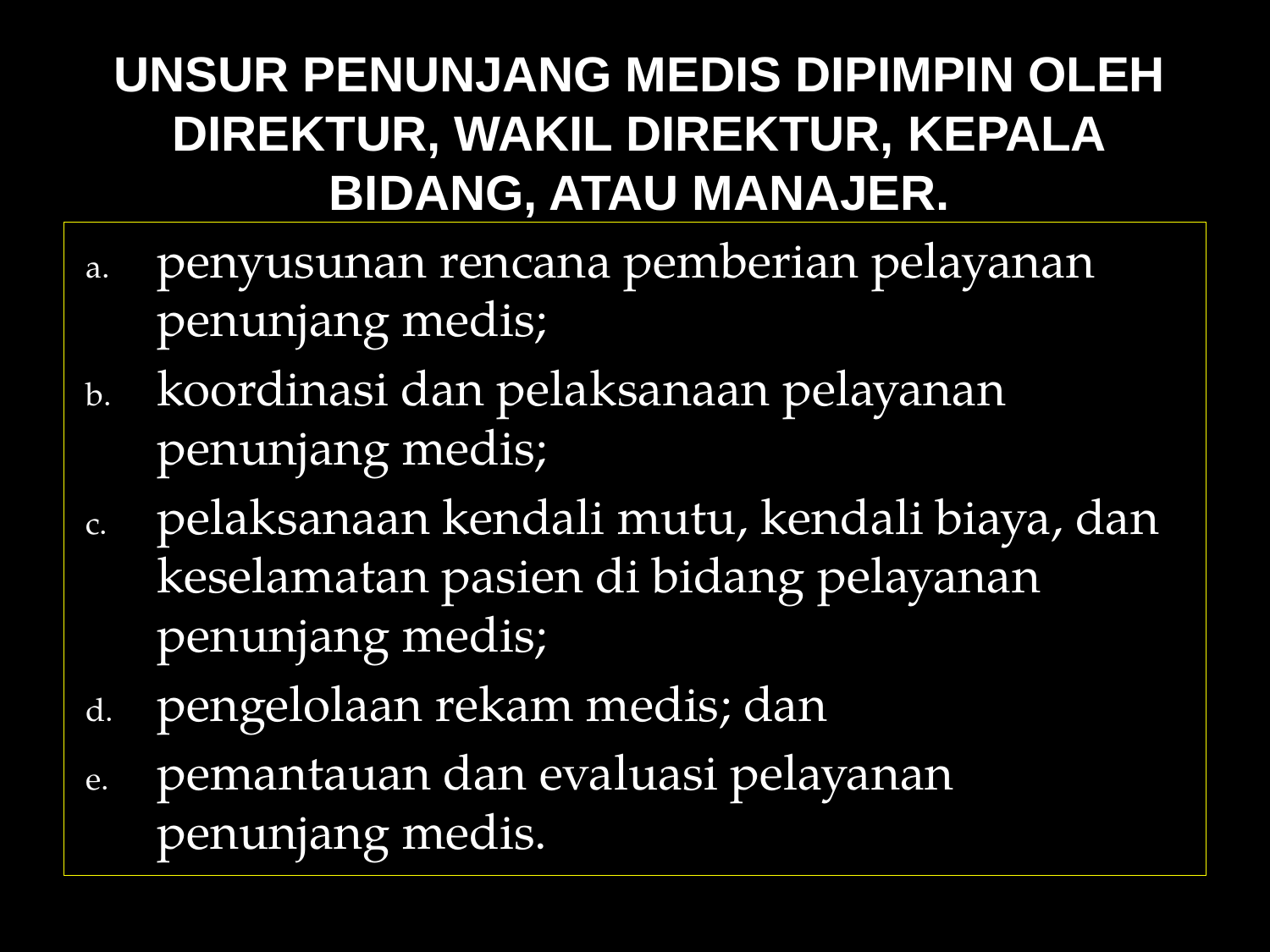

# Unsur penunjang medis dipimpin oleh direktur, wakil direktur, kepala bidang, atau manajer.
penyusunan rencana pemberian pelayanan penunjang medis;
koordinasi dan pelaksanaan pelayanan penunjang medis;
pelaksanaan kendali mutu, kendali biaya, dan keselamatan pasien di bidang pelayanan penunjang medis;
pengelolaan rekam medis; dan
pemantauan dan evaluasi pelayanan penunjang medis.